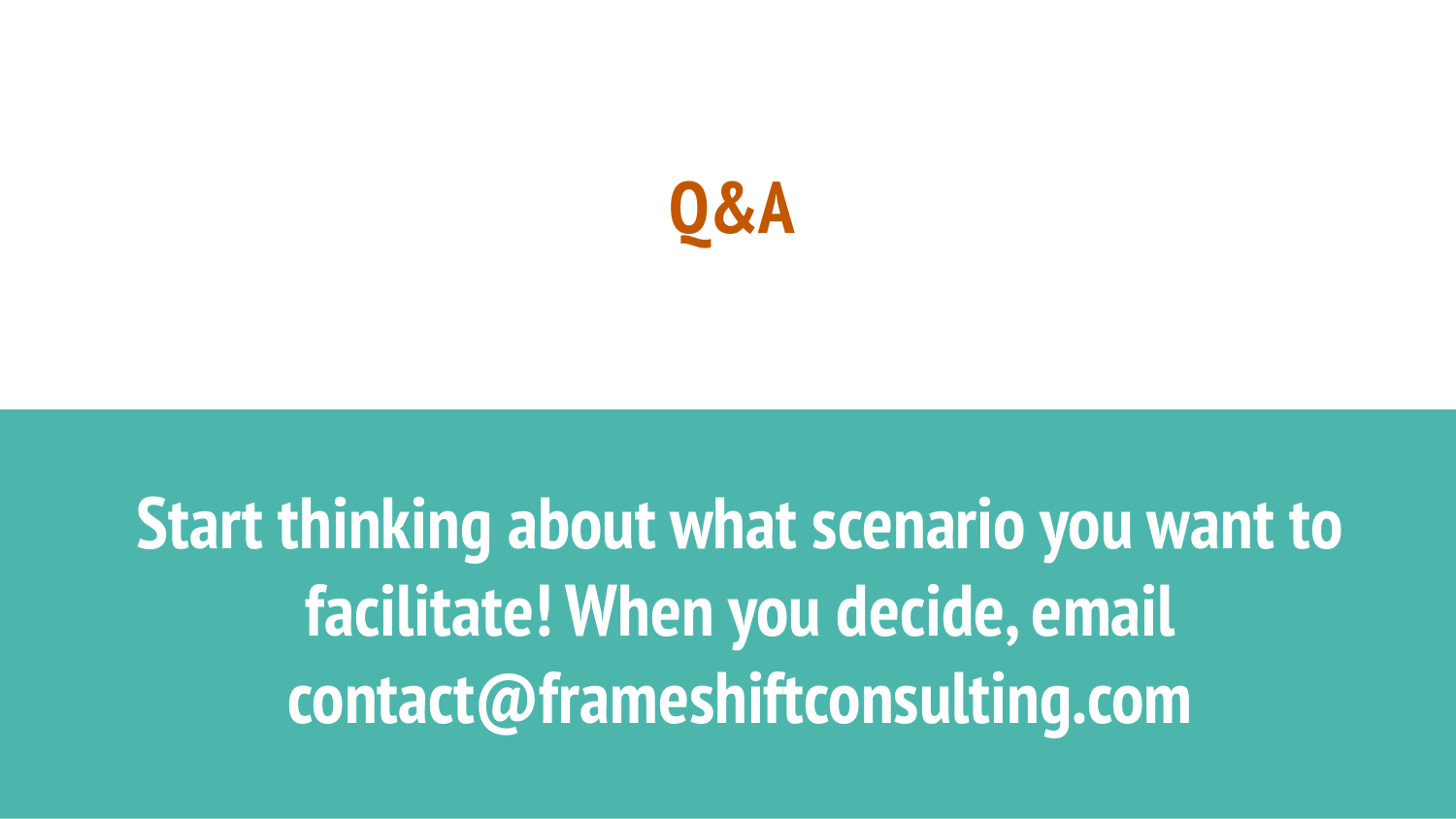

# Q&A
Start thinking about what scenario you want to facilitate! When you decide, email contact@frameshiftconsulting.com